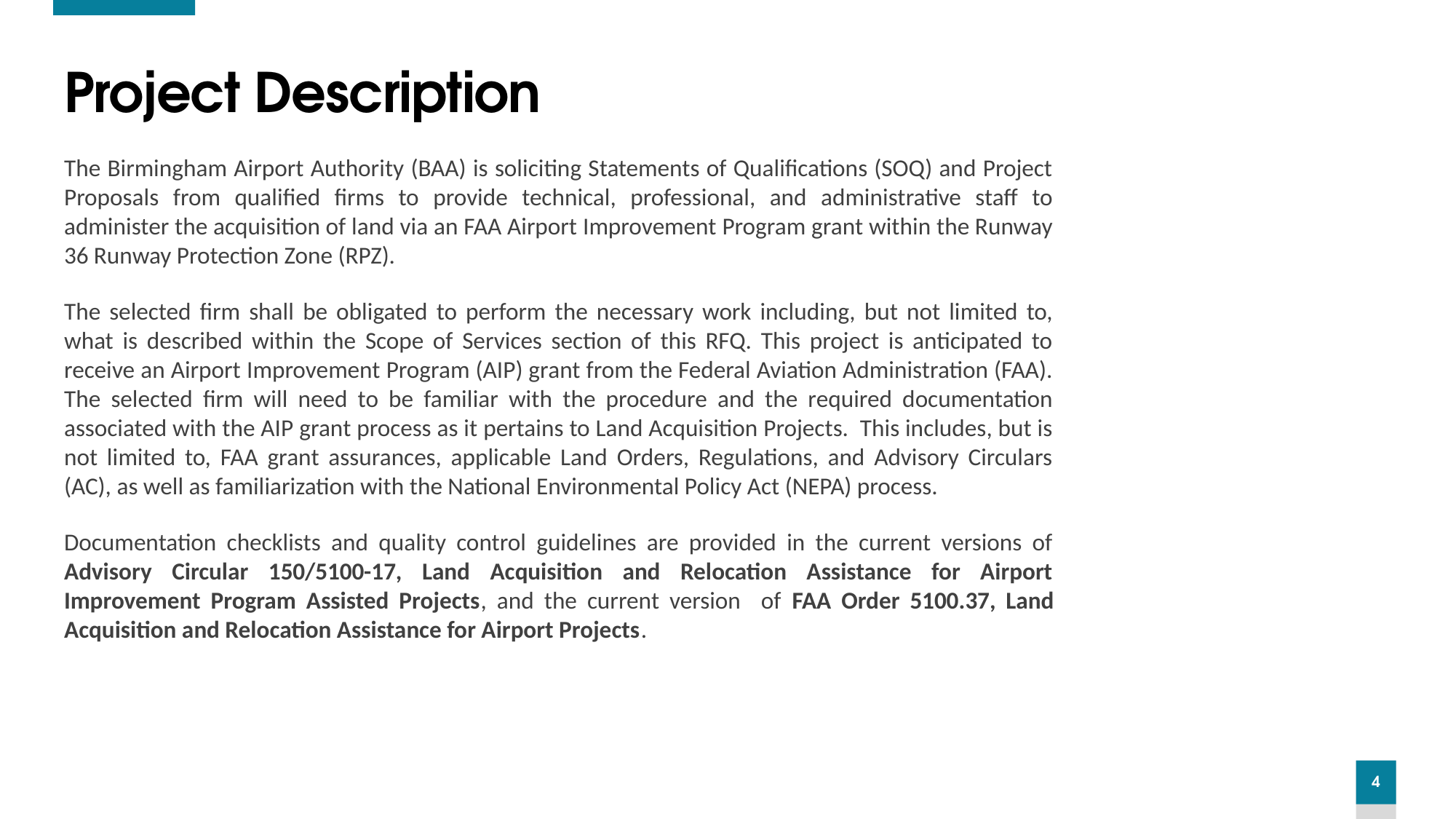

# Project Description
The Birmingham Airport Authority (BAA) is soliciting Statements of Qualifications (SOQ) and Project Proposals from qualified firms to provide technical, professional, and administrative staff to administer the acquisition of land via an FAA Airport Improvement Program grant within the Runway 36 Runway Protection Zone (RPZ).
The selected firm shall be obligated to perform the necessary work including, but not limited to, what is described within the Scope of Services section of this RFQ. This project is anticipated to receive an Airport Improvement Program (AIP) grant from the Federal Aviation Administration (FAA). The selected firm will need to be familiar with the procedure and the required documentation associated with the AIP grant process as it pertains to Land Acquisition Projects.  This includes, but is not limited to, FAA grant assurances, applicable Land Orders, Regulations, and Advisory Circulars (AC), as well as familiarization with the National Environmental Policy Act (NEPA) process.
Documentation checklists and quality control guidelines are provided in the current versions of Advisory Circular 150/5100-17, Land Acquisition and Relocation Assistance for Airport Improvement Program Assisted Projects, and the current version  of FAA Order 5100.37, Land Acquisition and Relocation Assistance for Airport Projects.